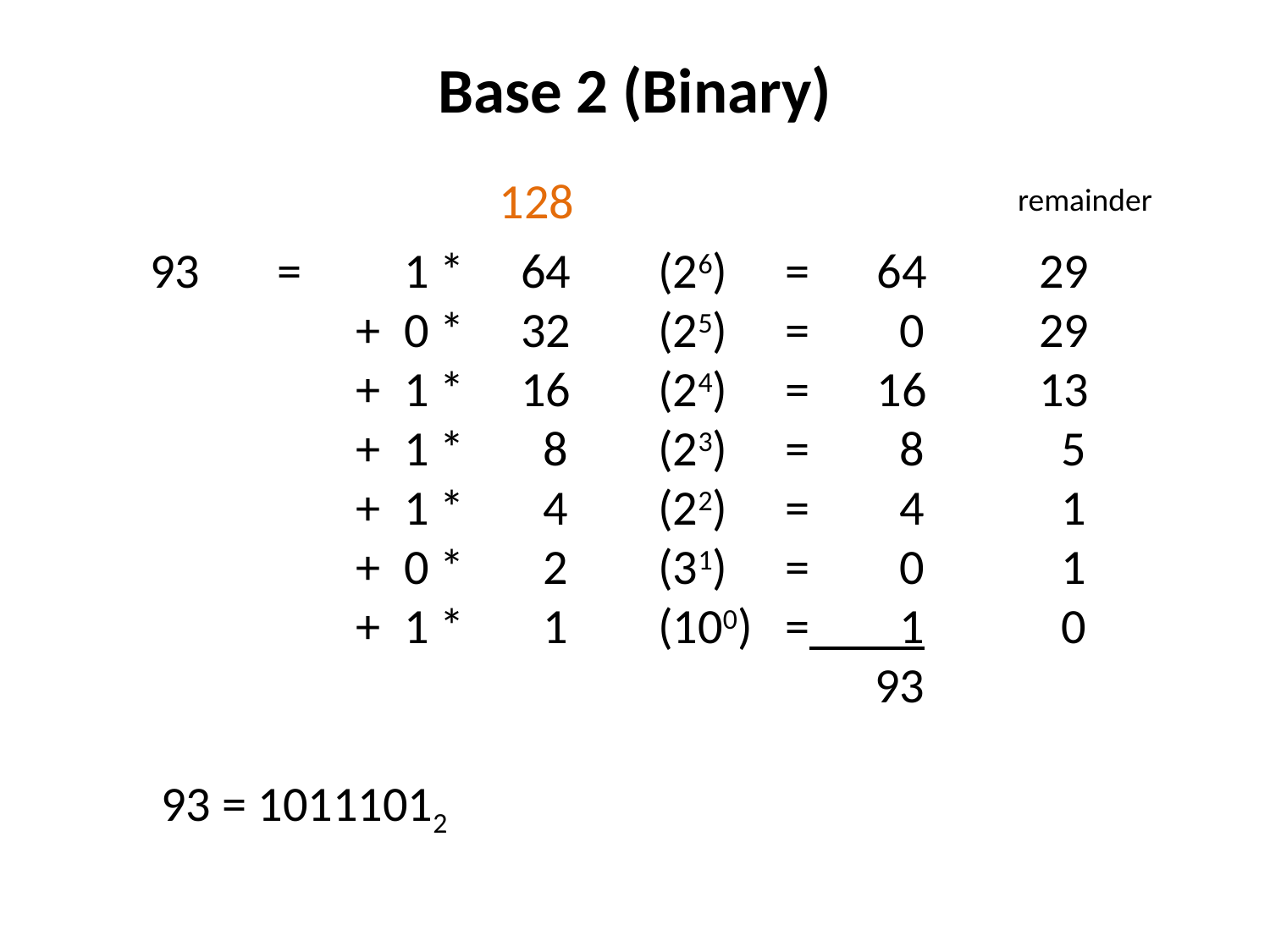

# Base 2 (Binary)
128
remainder
93 	= 	1 *     64	(26) 	=      64	29
	       +	0 *     32	(25)	=        0	29
	       +	1 *     16	(24)	=      16	13
	       +	1 *       8	(23)	=        8	  5
 	       +	1 *       4	(22)	=        4	  1
	       +	0 *       2	(31)	=        0	  1
	       +	1 *       1	(100)	=        1	  0
 					        93

 93 = 10111012